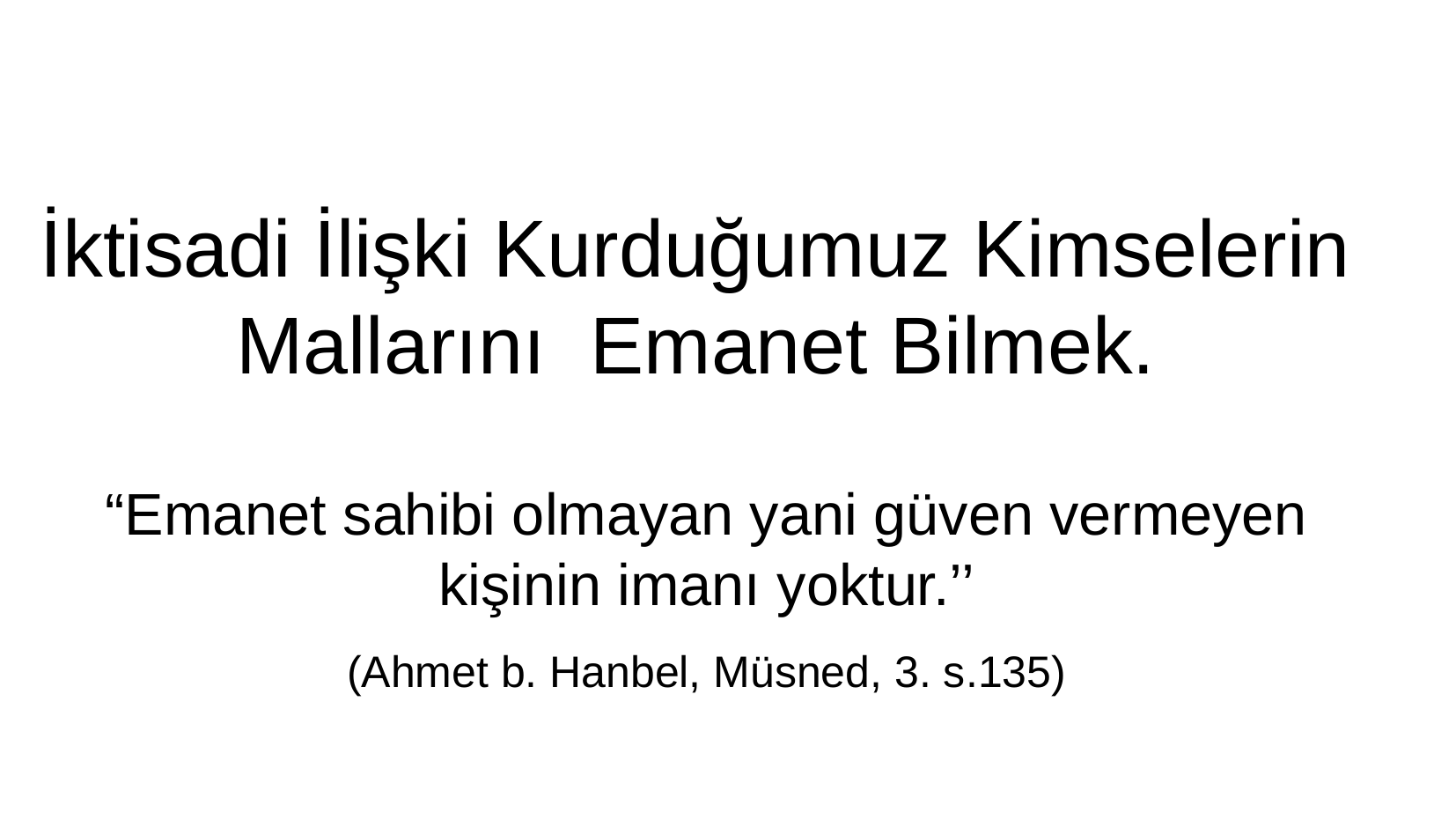

İktisadi İlişki Kurduğumuz Kimselerin Mallarını  Emanet Bilmek.
“Emanet sahibi olmayan yani güven vermeyen kişinin imanı yoktur.’’
(Ahmet b. Hanbel, Müsned, 3. s.135)